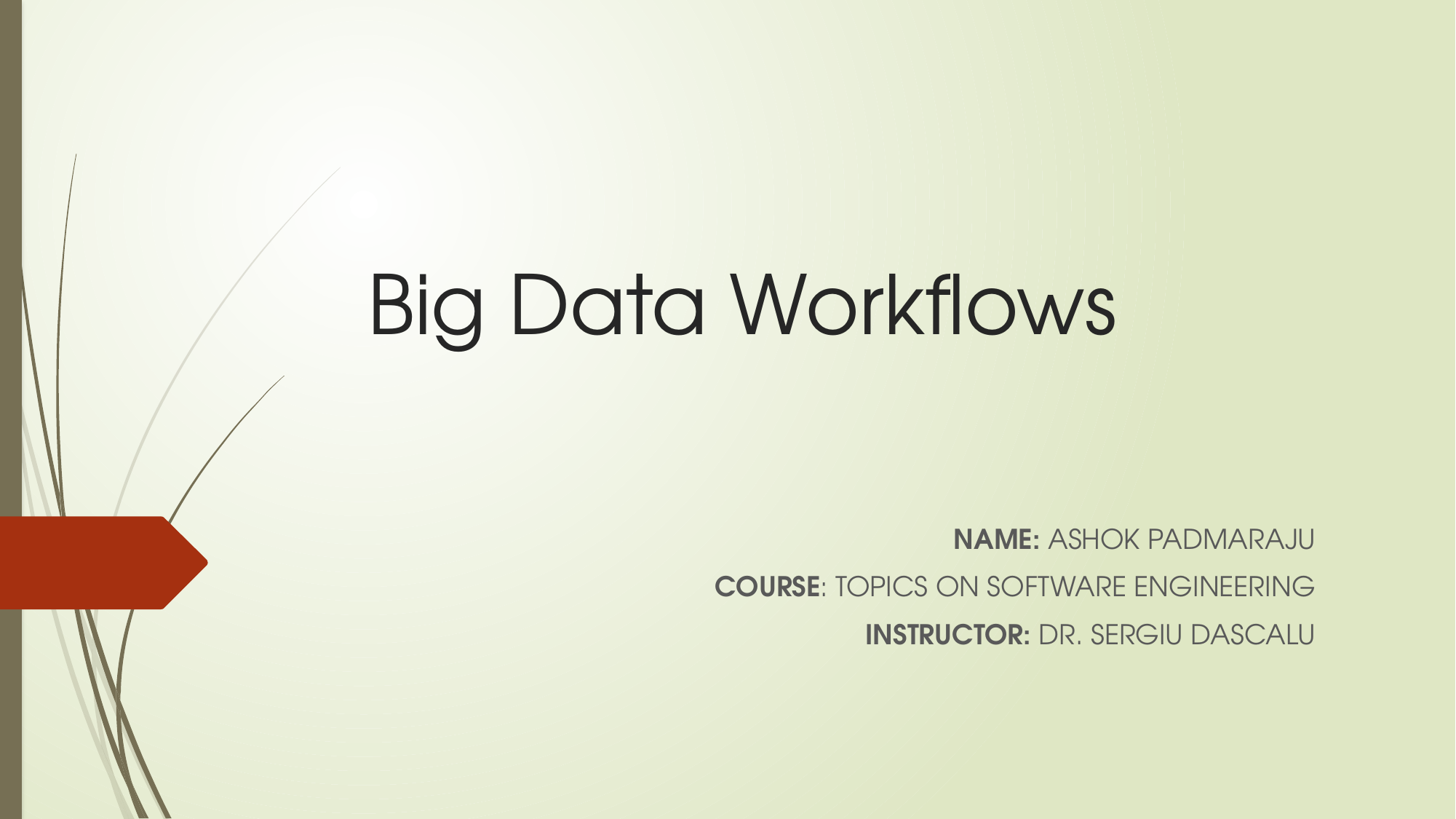

# Big Data Workflows
Name: Ashok Padmaraju
Course: Topics on Software Engineering
Instructor: Dr. Sergiu Dascalu